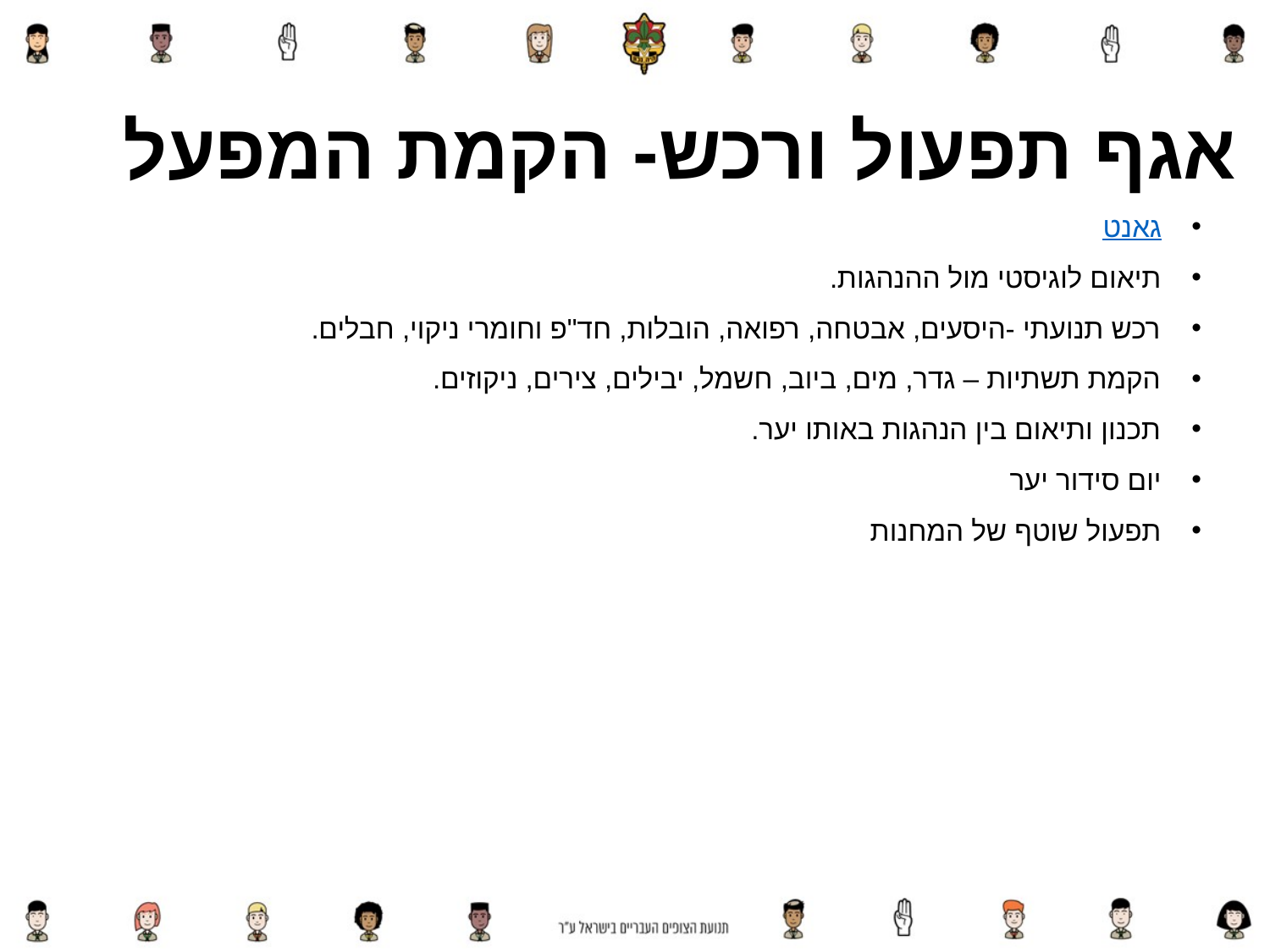

אגף תפעול ורכש- הקמת המפעל
גאנט
תיאום לוגיסטי מול ההנהגות.
רכש תנועתי -היסעים, אבטחה, רפואה, הובלות, חד"פ וחומרי ניקוי, חבלים.
הקמת תשתיות – גדר, מים, ביוב, חשמל, יבילים, צירים, ניקוזים.
תכנון ותיאום בין הנהגות באותו יער.
יום סידור יער
תפעול שוטף של המחנות